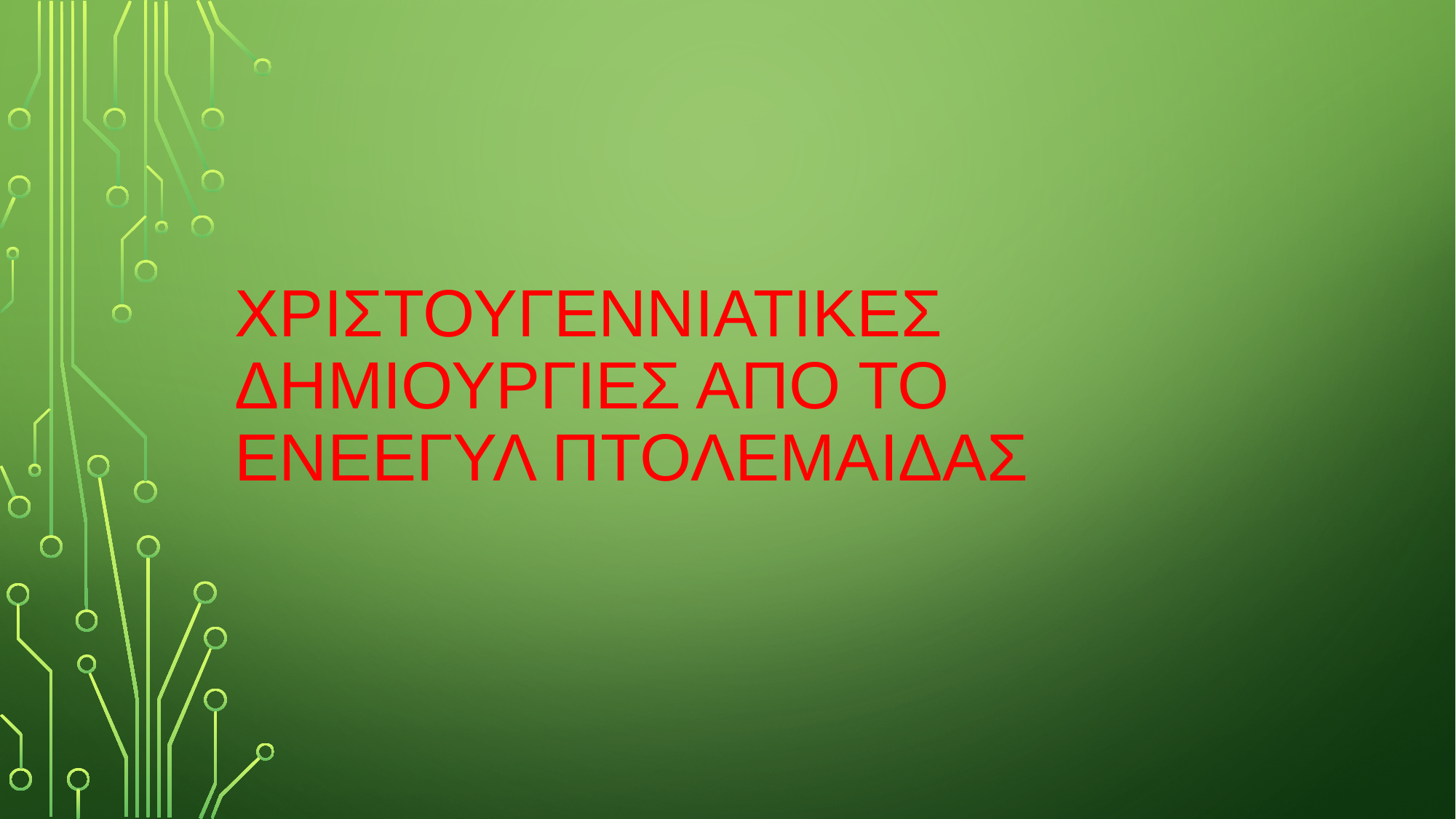

# Χριστουγεννιατικες δημιουργιες απο το ενεεγυλ Πτολεμαιδας